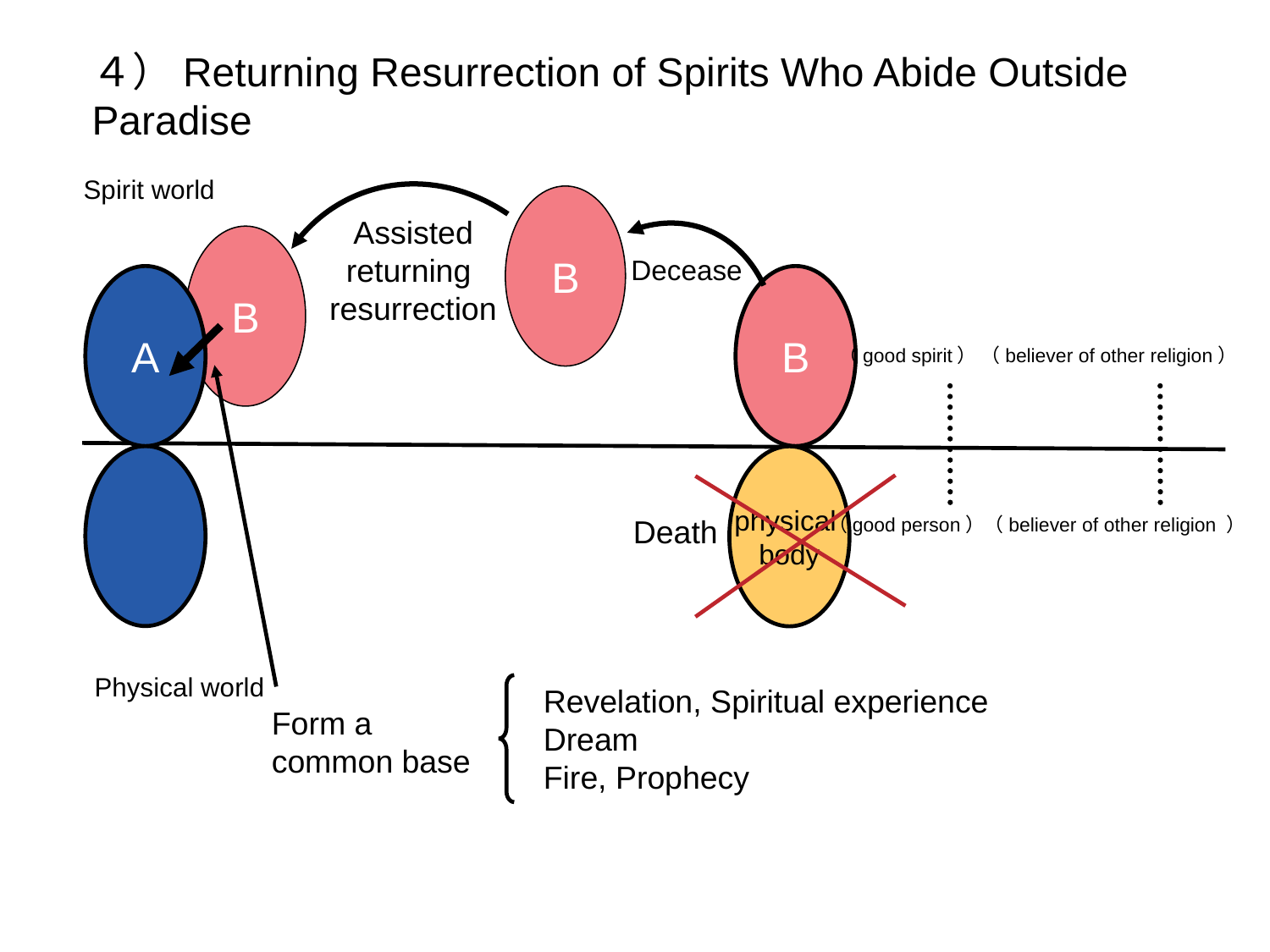

４）Returning Resurrection of Spirits Who Abide Outside Paradise
Spirit world
B

Assisted
returning
resurrection
B

Decease
A
B

（good spirit） （believer of other religion）

physical
body

Death
（good person）（believer of other religion ）
Physical world
Revelation, Spiritual experience
Dream
Fire, Prophecy

Form a
common base